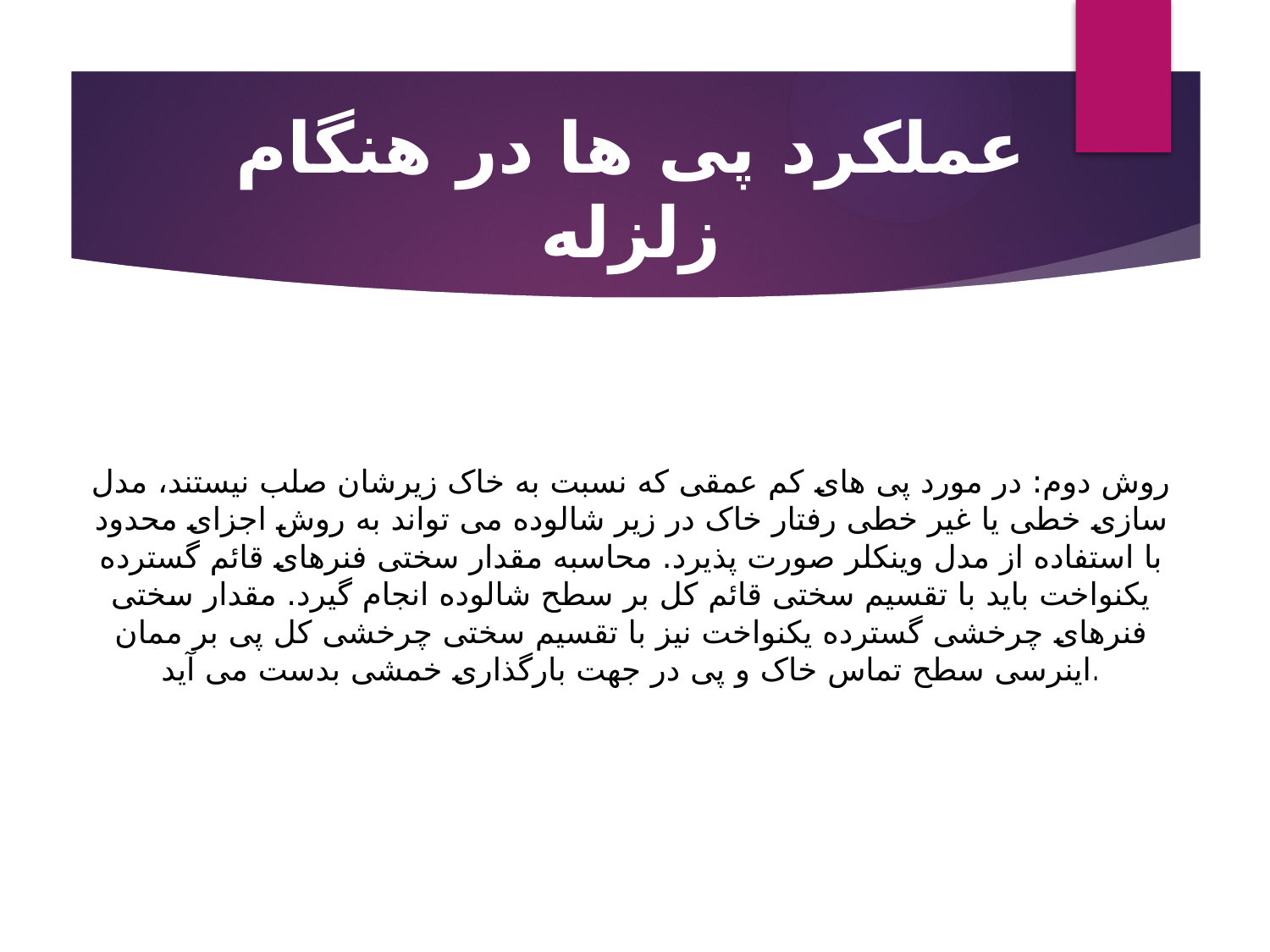

# عملکرد پی ها در هنگام زلزله
روش دوم: در مورد پی های کم عمقی که نسبت به خاک زيرشان صلب نيستند، مدل سازی خطی يا غير خطی رفتار خاک در زير شالوده می تواند به روش اجزای محدود با استفاده از مدل وينکلر صورت پذيرد. محاسبه مقدار سختی فنرهای قائم گسترده يکنواخت بايد با تقسيم سختی قائم کل بر سطح شالوده انجام گيرد. مقدار سختی فنرهای چرخشی گسترده يکنواخت نيز با تقسيم سختی چرخشی کل پی بر ممان اينرسی سطح تماس خاک و پی در جهت بارگذاری خمشی بدست می آيد.